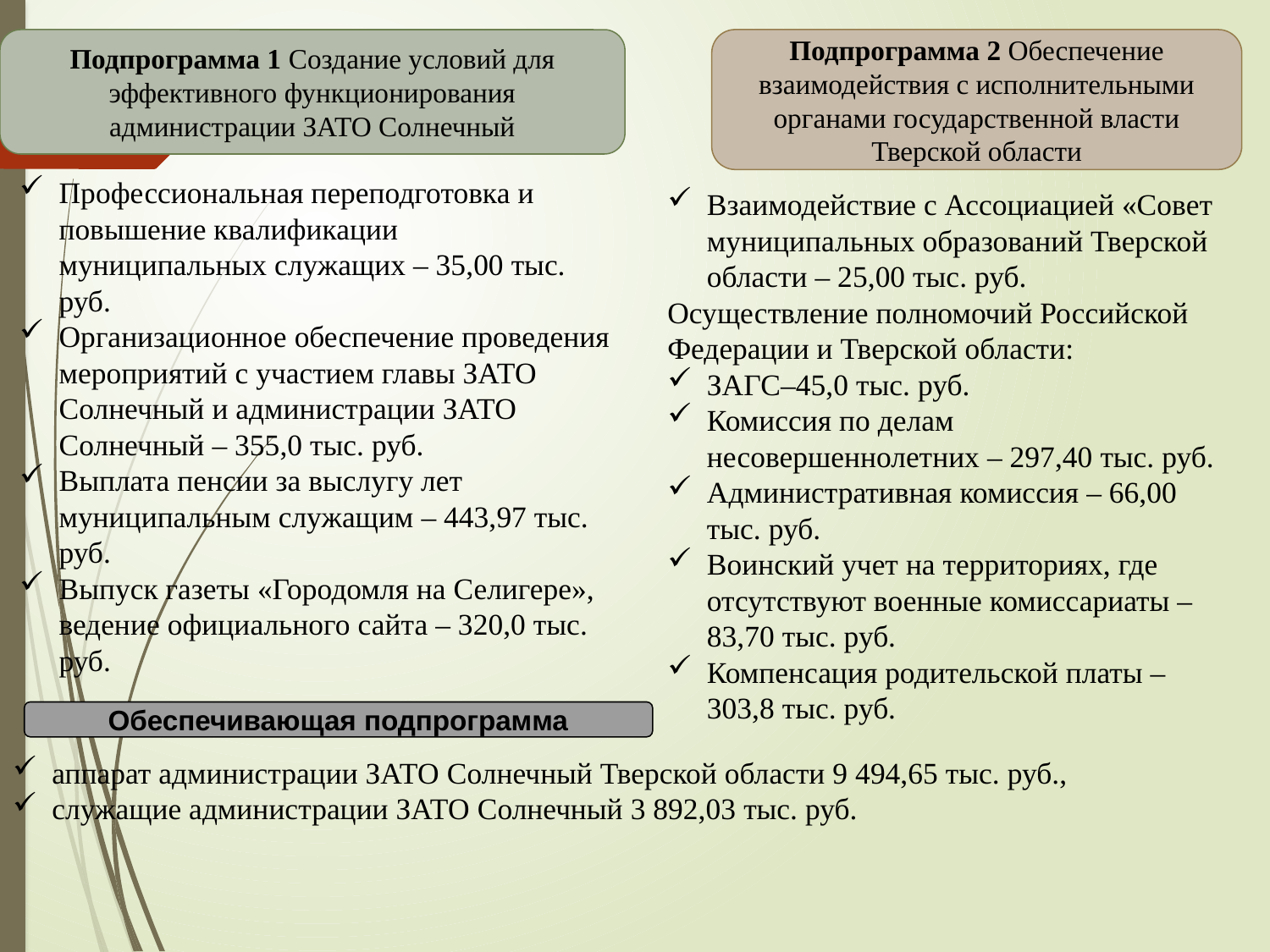

Подпрограмма 1 Создание условий для эффективного функционирования администрации ЗАТО Солнечный
Подпрограмма 2 Обеспечение взаимодействия с исполнительными органами государственной власти Тверской области
Профессиональная переподготовка и повышение квалификации муниципальных служащих – 35,00 тыс. руб.
Организационное обеспечение проведения мероприятий с участием главы ЗАТО Солнечный и администрации ЗАТО Солнечный – 355,0 тыс. руб.
Выплата пенсии за выслугу лет муниципальным служащим – 443,97 тыс. руб.
Выпуск газеты «Городомля на Селигере», ведение официального сайта – 320,0 тыс. руб.
Взаимодействие с Ассоциацией «Совет муниципальных образований Тверской области – 25,00 тыс. руб.
Осуществление полномочий Российской Федерации и Тверской области:
ЗАГС–45,0 тыс. руб.
Комиссия по делам несовершеннолетних – 297,40 тыс. руб.
Административная комиссия – 66,00 тыс. руб.
Воинский учет на территориях, где отсутствуют военные комиссариаты –83,70 тыс. руб.
Компенсация родительской платы –303,8 тыс. руб.
Обеспечивающая подпрограмма
аппарат администрации ЗАТО Солнечный Тверской области 9 494,65 тыс. руб.,
служащие администрации ЗАТО Солнечный 3 892,03 тыс. руб.